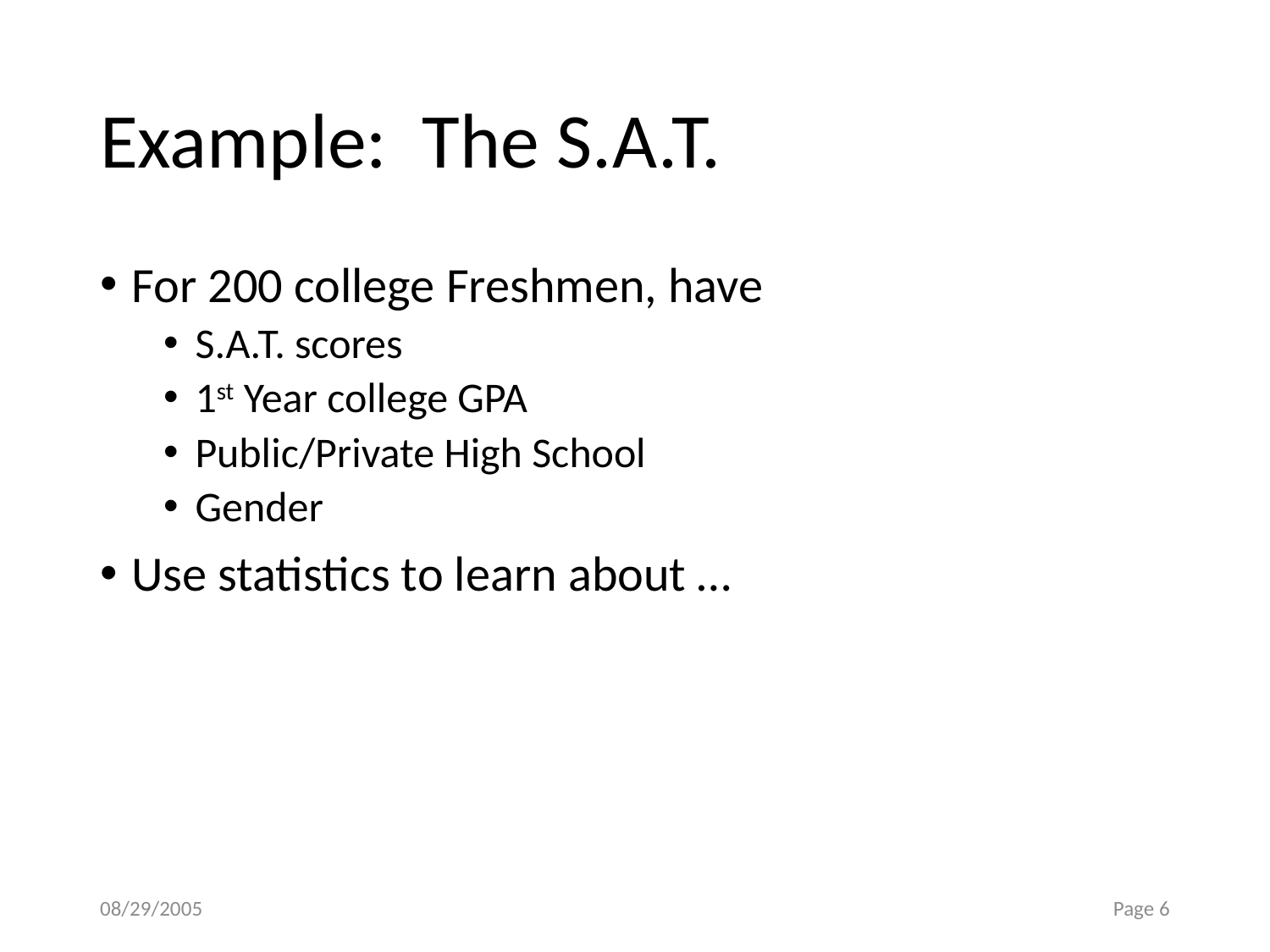

# Example:  The S.A.T.
For 200 college Freshmen, have
S.A.T. scores
1st Year college GPA
Public/Private High School
Gender
Use statistics to learn about …

08/29/2005
Page 6